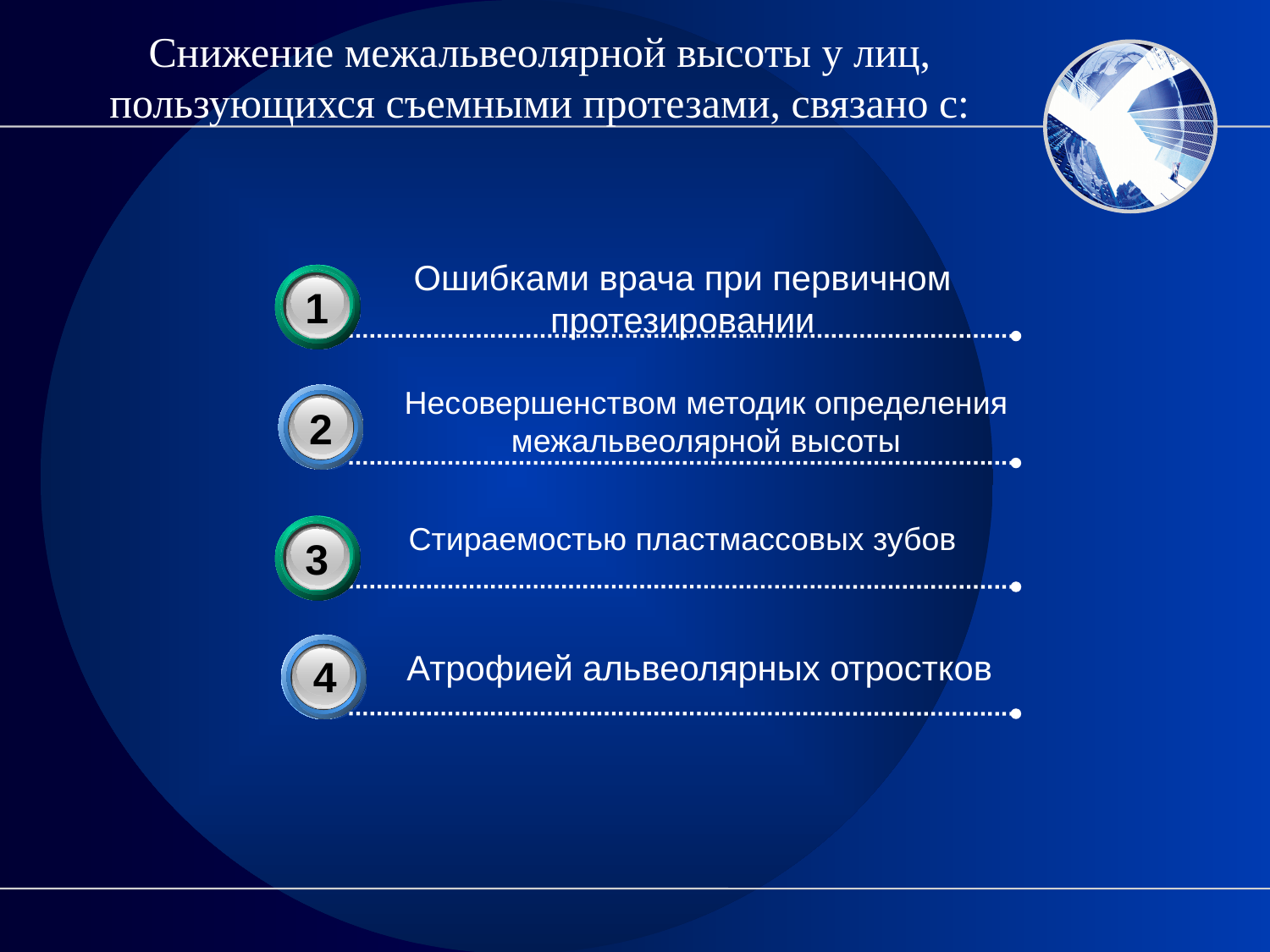

# Снижение межальвеолярной высоты у лиц, пользующихся съемными протезами, связано с:
Ошибками врача при первичном протезировании

3

1

Несовершенством методик определения межальвеолярной высоты

2

Стираемостью пластмассовых зубов

3

3

Атрофией альвеолярных отростков
4